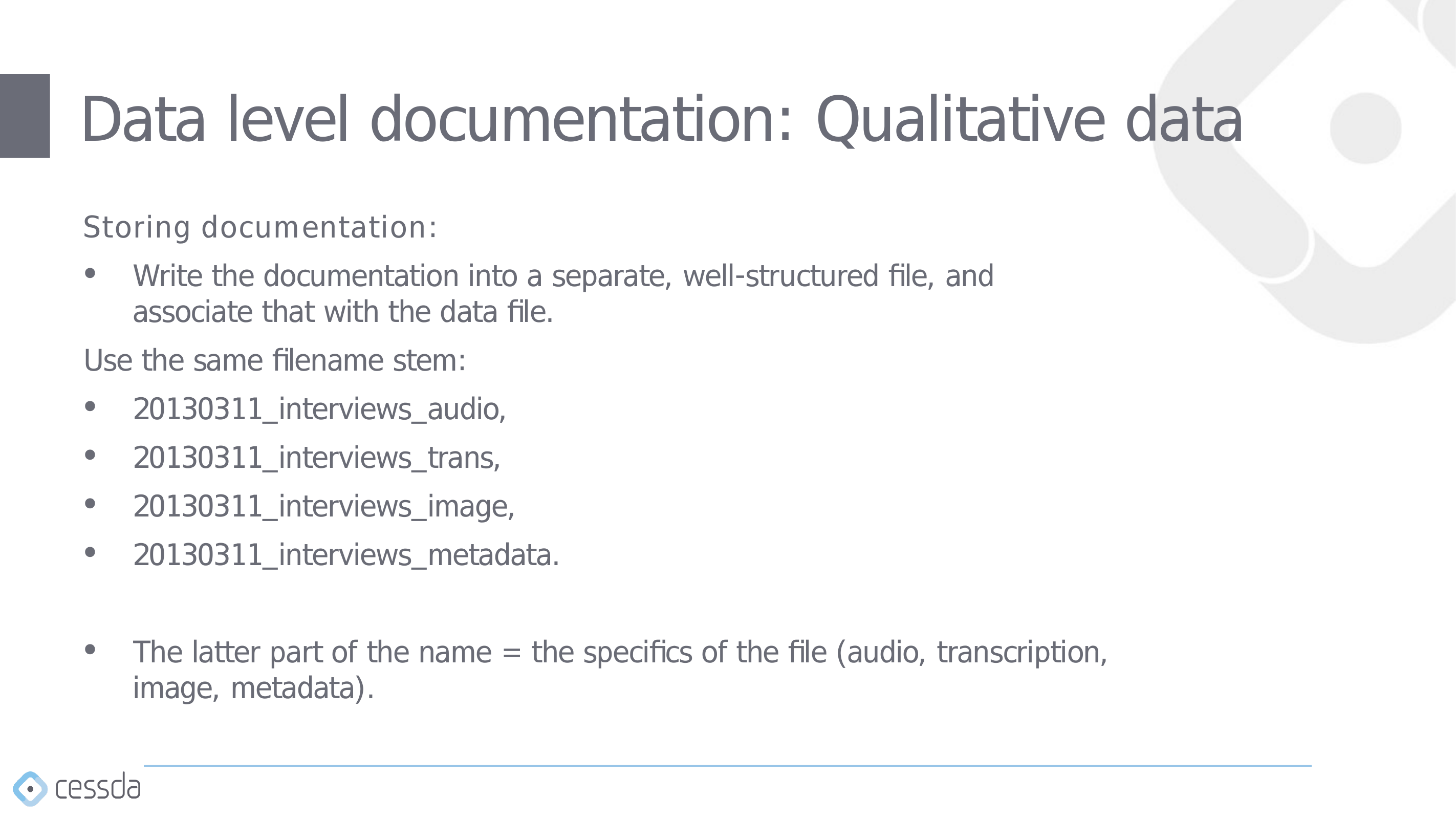

# Data level documentation: Qualitative data
Storing documentation:
Write the documentation into a separate, well-structured file, and associate that with the data file.
Use the same filename stem:
20130311_interviews_audio,
20130311_interviews_trans,
20130311_interviews_image,
20130311_interviews_metadata.

The latter part of the name = the specifics of the file (audio, transcription, image, metadata).